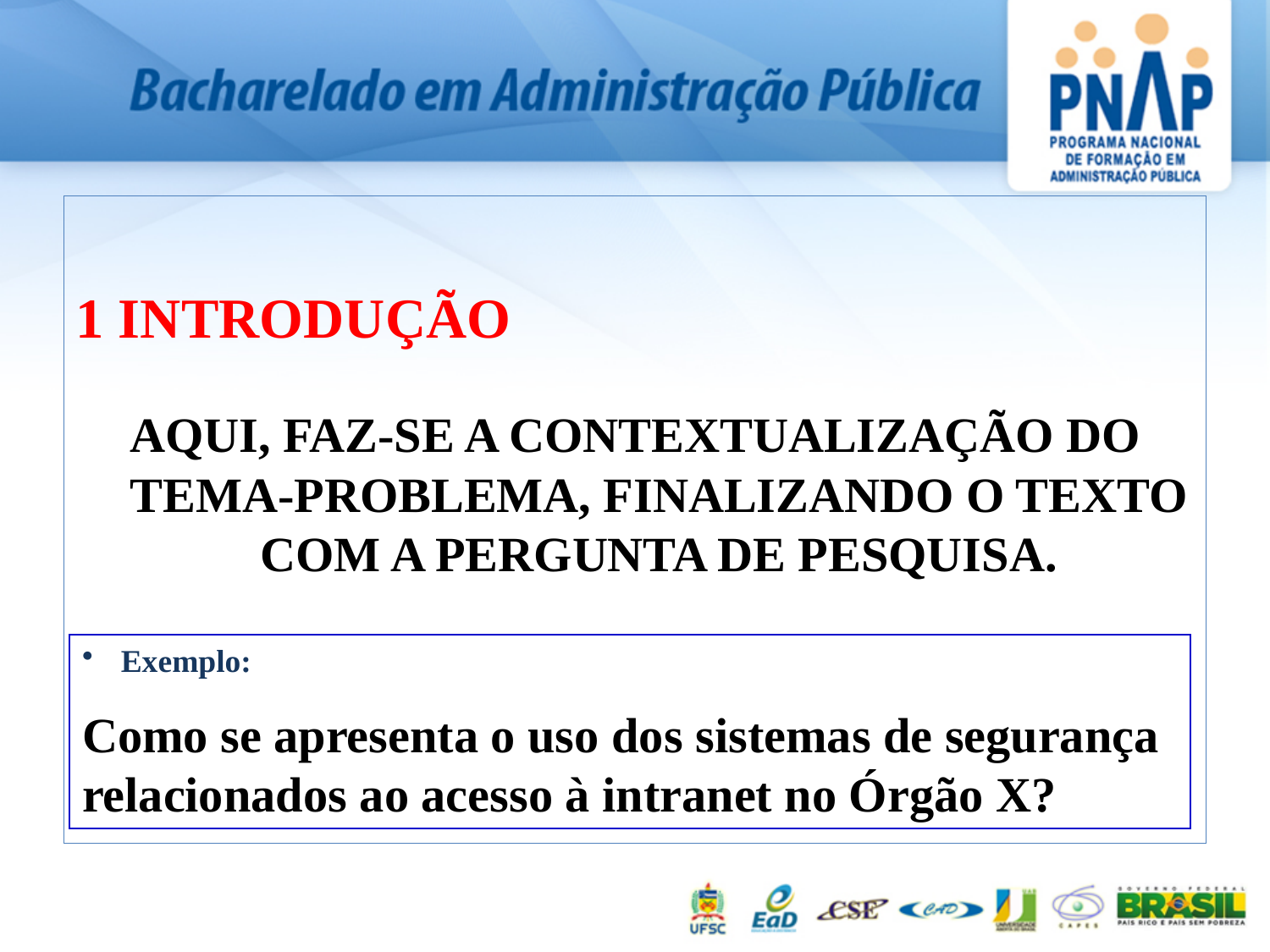

1 INTRODUÇÃO

AQUI, FAZ-SE A CONTEXTUALIZAÇÃO DO TEMA-PROBLEMA, FINALIZANDO O TEXTO COM A PERGUNTA DE PESQUISA.
 Exemplo:
Como se apresenta o uso dos sistemas de segurança relacionados ao acesso à intranet no Órgão X?